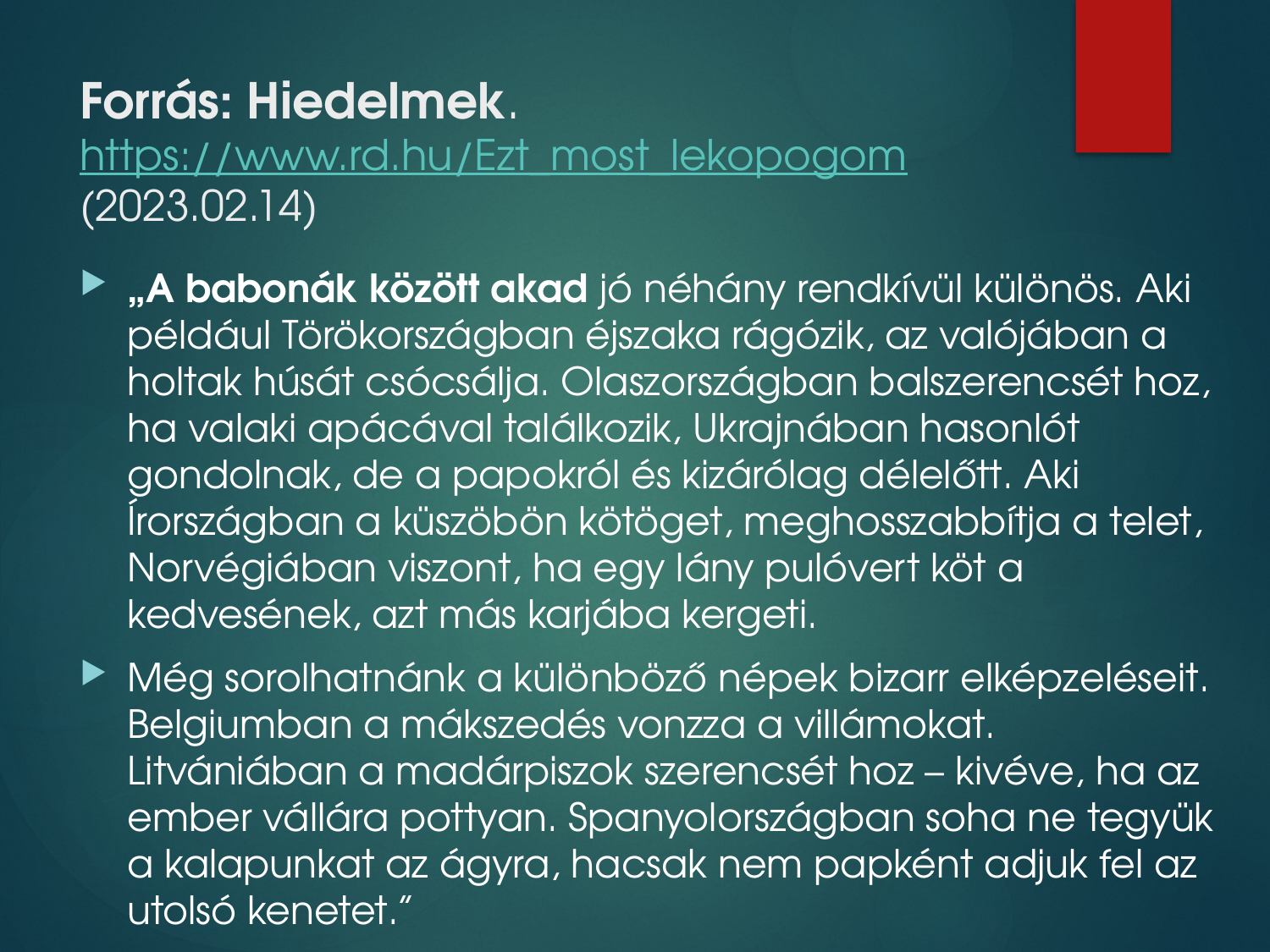

# Forrás: Hiedelmek. https://www.rd.hu/Ezt_most_lekopogom (2023.02.14)
„A babonák között akad jó néhány rendkívül különös. Aki például Törökországban éjszaka rágózik, az valójában a holtak húsát csócsálja. Olaszországban balszerencsét hoz, ha valaki apácával találkozik, Ukrajnában hasonlót gondolnak, de a papokról és kizárólag délelőtt. Aki Írországban a küszöbön kötöget, meghosszabbítja a telet, Norvégiában viszont, ha egy lány pulóvert köt a kedvesének, azt más karjába kergeti.
Még sorolhatnánk a különböző népek bizarr elképzeléseit. Belgiumban a mákszedés vonzza a villámokat. Litvániában a madárpiszok szerencsét hoz – kivéve, ha az ember vállára pottyan. Spanyolországban soha ne tegyük a kalapunkat az ágyra, hacsak nem papként adjuk fel az utolsó kenetet.”